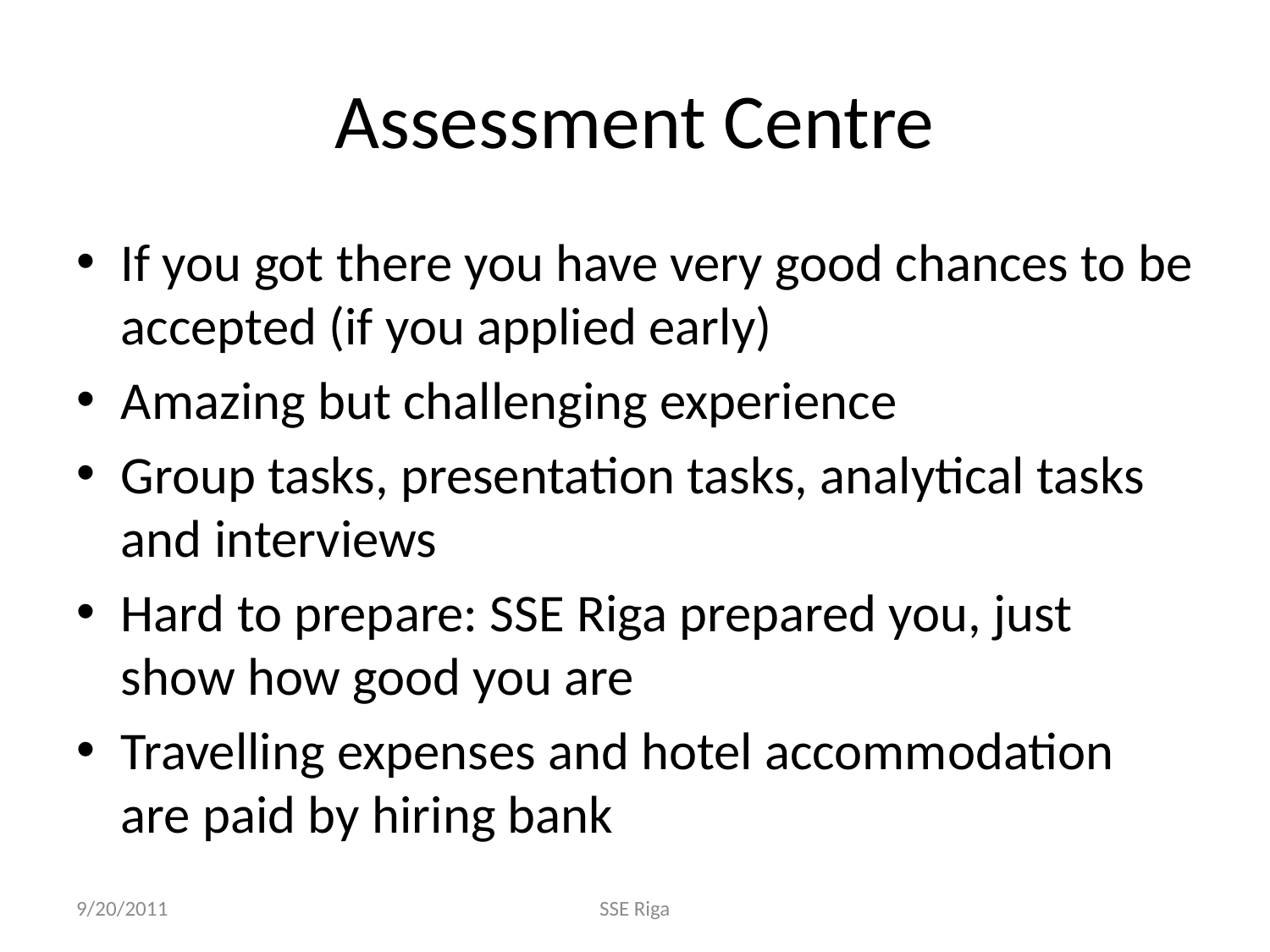

# Assessment Centre
If you got there you have very good chances to be accepted (if you applied early)
Amazing but challenging experience
Group tasks, presentation tasks, analytical tasks and interviews
Hard to prepare: SSE Riga prepared you, just show how good you are
Travelling expenses and hotel accommodation are paid by hiring bank
9/20/2011
SSE Riga